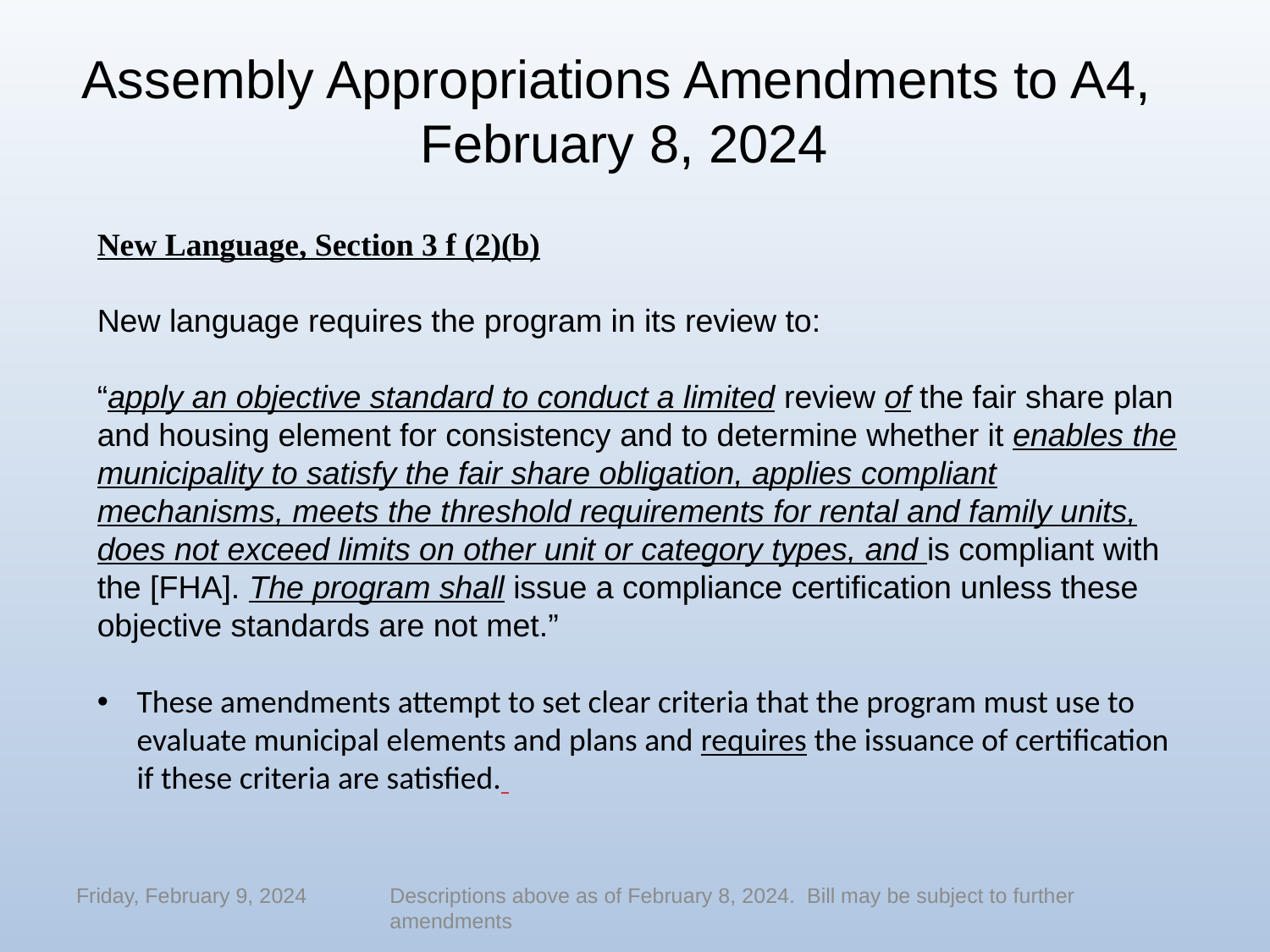

# Assembly Appropriations Amendments to A4, February 8, 2024
New Language, Section 3 f (2)(b)

New language requires the program in its review to:

“apply an objective standard to conduct a limited review of the fair share plan and housing element for consistency and to determine whether it enables the municipality to satisfy the fair share obligation, applies compliant mechanisms, meets the threshold requirements for rental and family units, does not exceed limits on other unit or category types, and is compliant with the [FHA]. The program shall issue a compliance certification unless these objective standards are not met.”

These amendments attempt to set clear criteria that the program must use to evaluate municipal elements and plans and requires the issuance of certification if these criteria are satisfied.

Descriptions above as of February 8, 2024.  Bill may be subject to further amendments
Friday, February 9, 2024